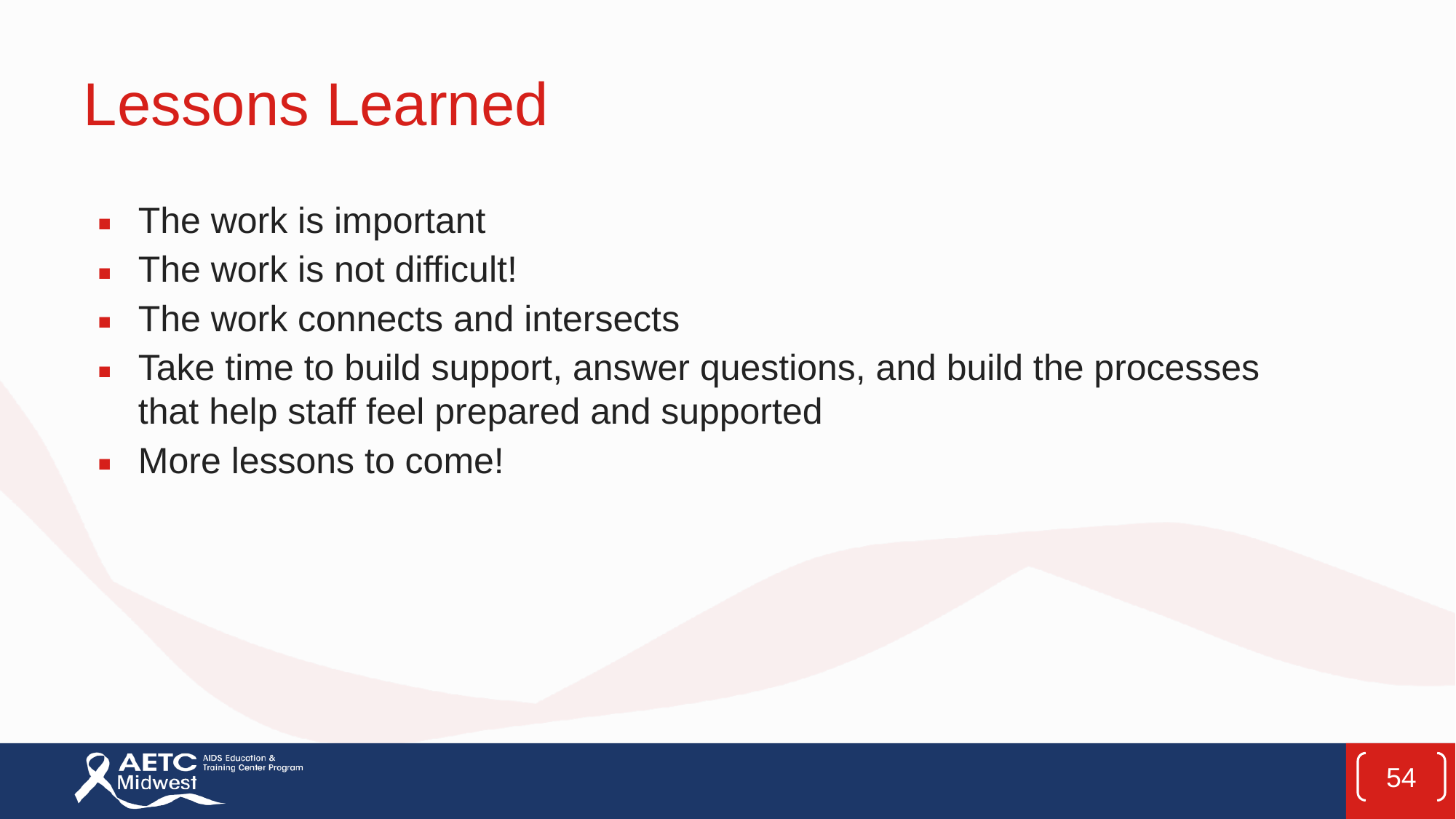

# Lessons Learned
The work is important
The work is not difficult!
The work connects and intersects
Take time to build support, answer questions, and build the processes that help staff feel prepared and supported
More lessons to come!
54